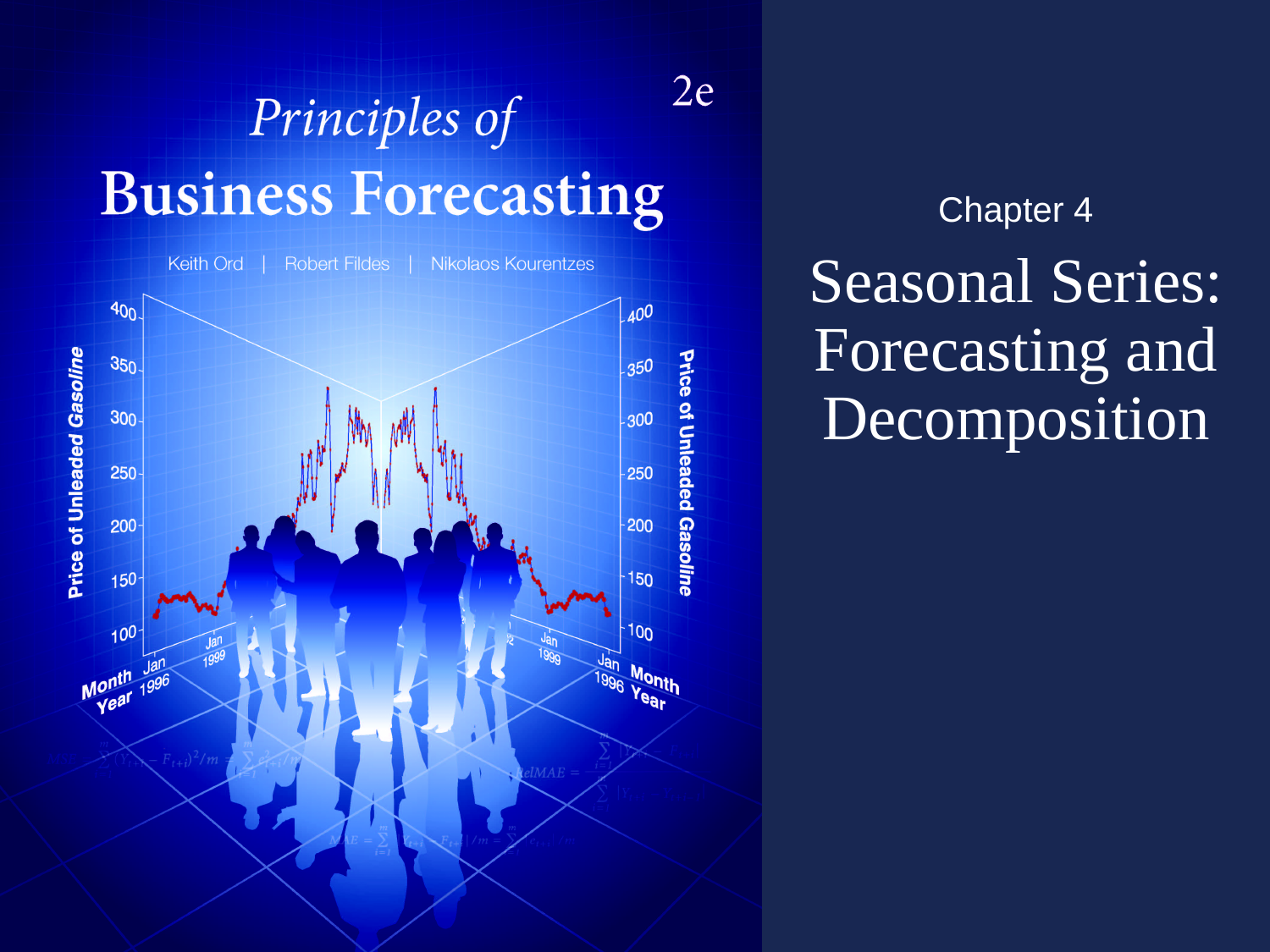

Chapter 4
# Seasonal Series: Forecasting and Decomposition